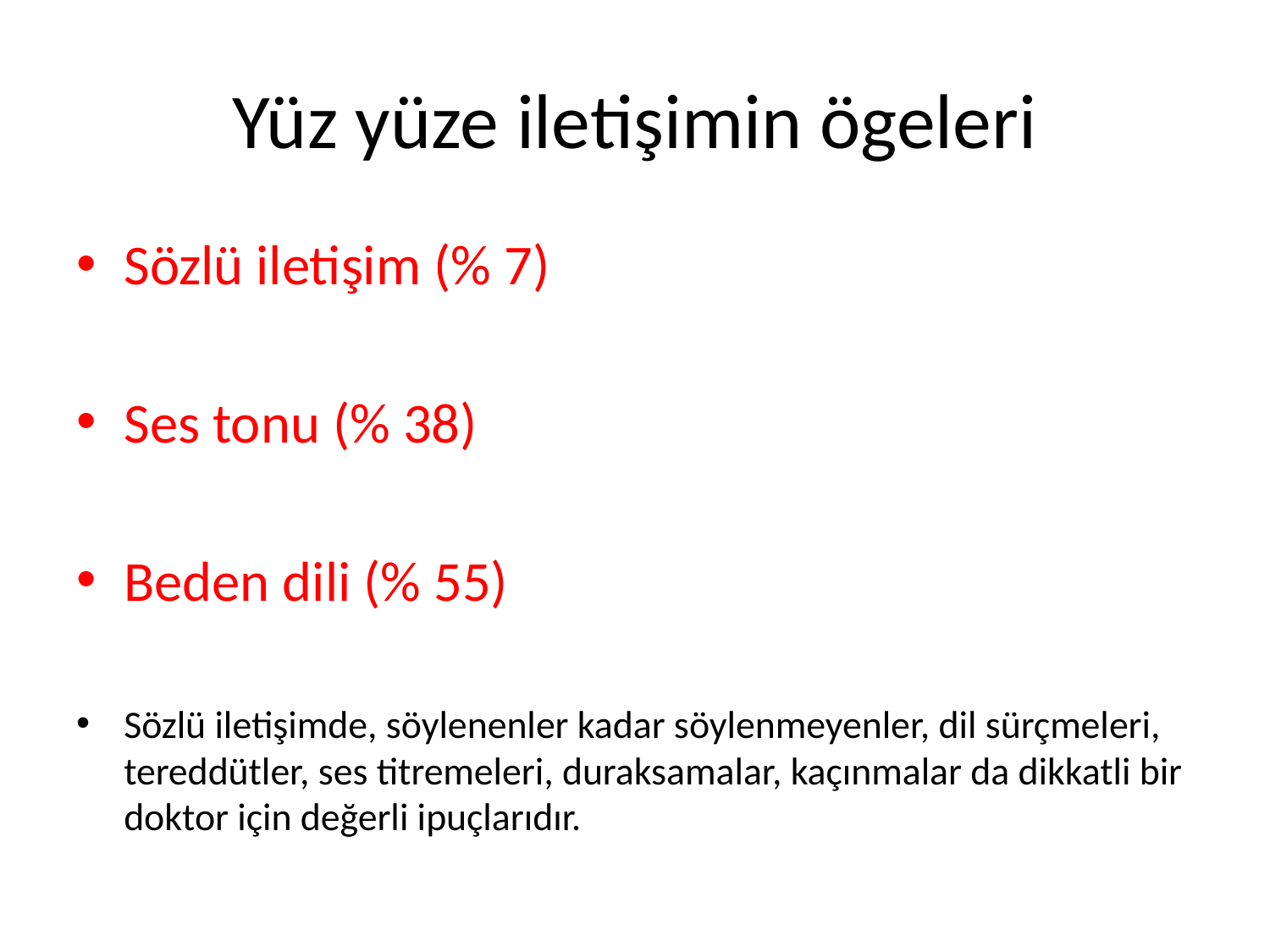

# Yüz yüze iletişimin ögeleri
Sözlü iletişim (% 7)

Ses tonu (% 38)

Beden dili (% 55)

Sözlü iletişimde, söylenenler kadar söylenmeyenler, dil sürçmeleri, tereddütler, ses titremeleri, duraksamalar, kaçınmalar da dikkatli bir doktor için değerli ipuçlarıdır.